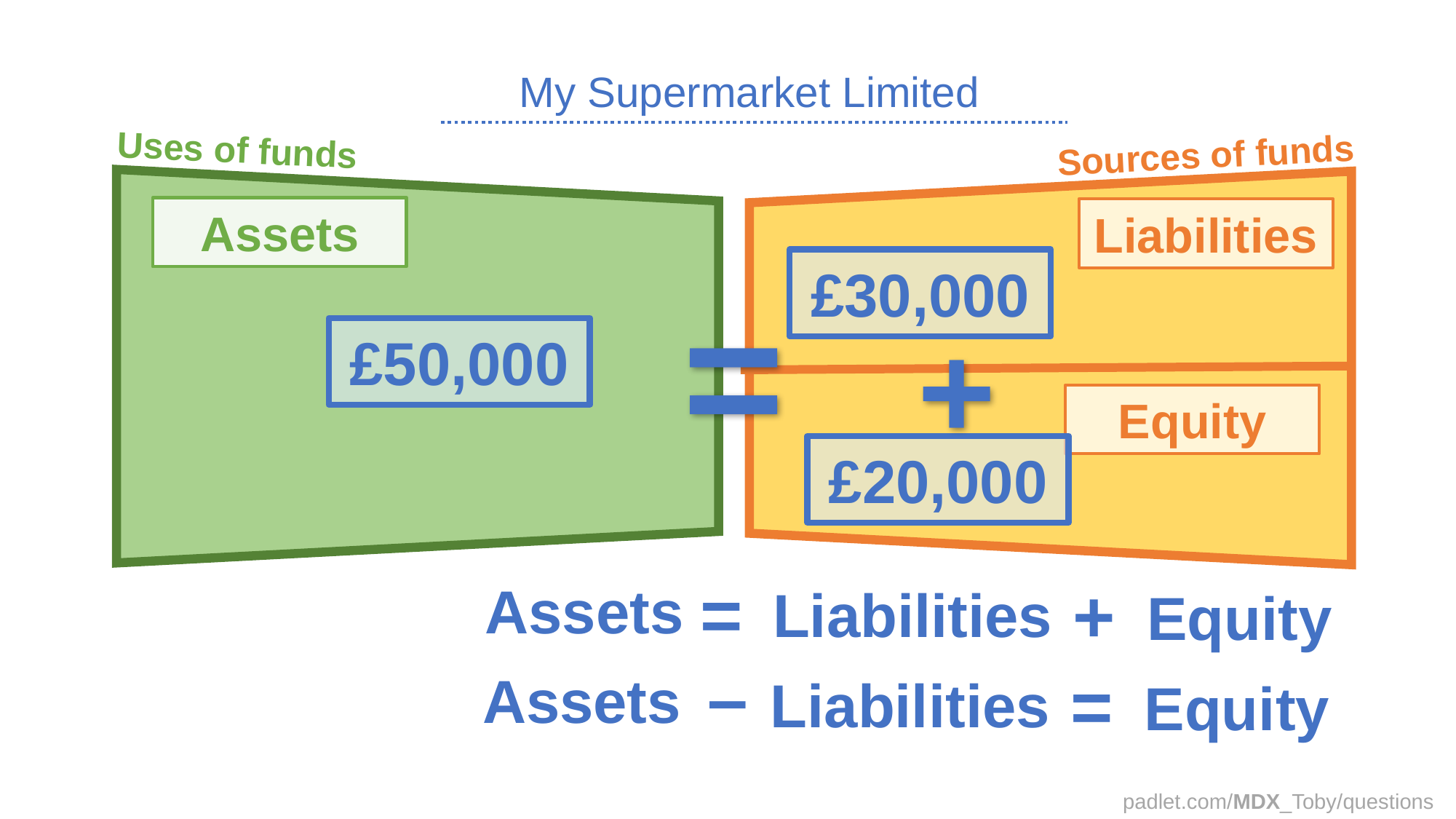

My Supermarket Limited

Uses of funds
Sources of funds
Assets
Liabilities
£30,000
=
£50,000
+
Equity
£20,000
=
+
Assets
Liabilities
Equity

–
=
Assets
Liabilities
Equity
padlet.com/MDX_Toby/questions